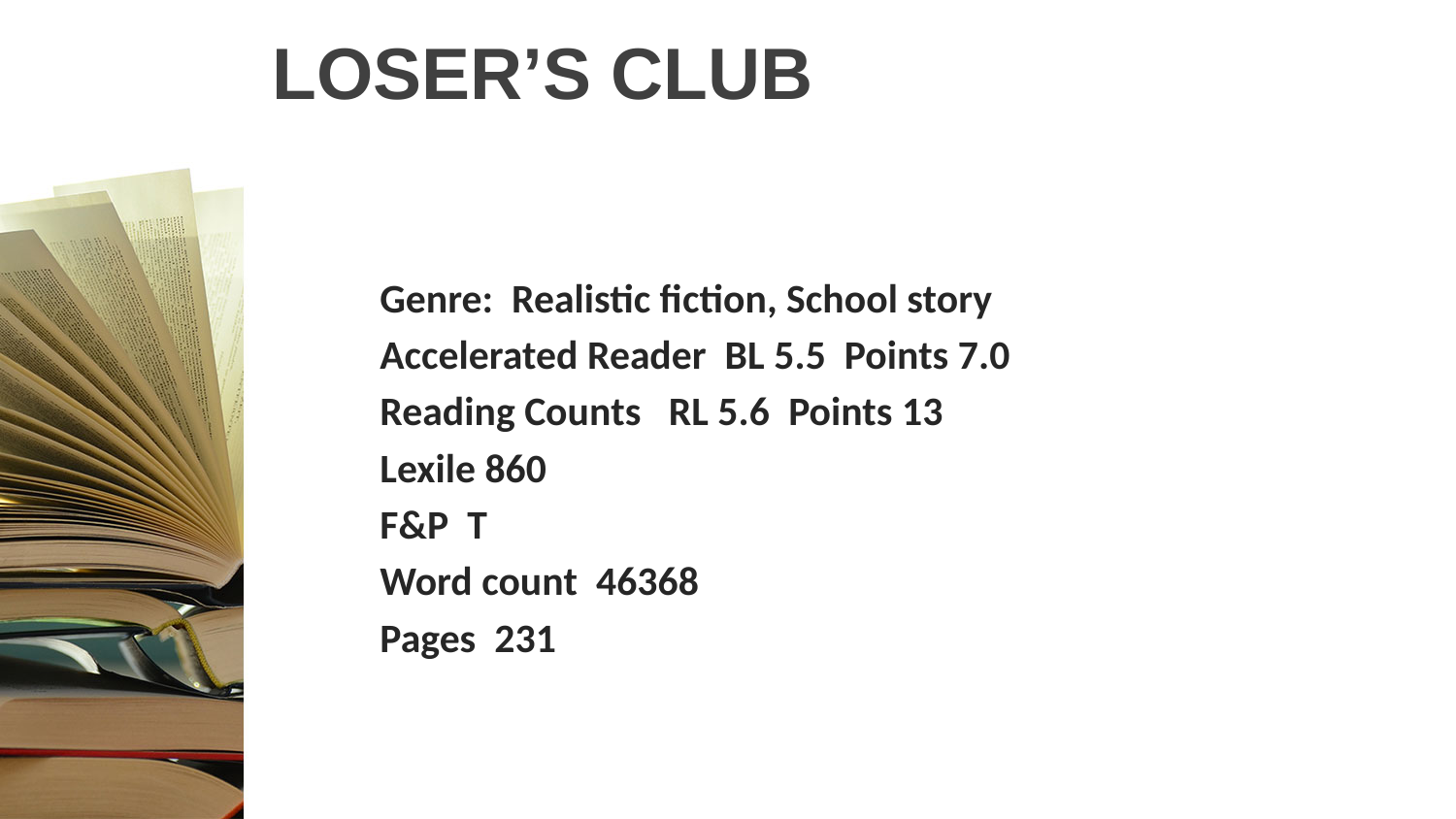

# LOSER’S CLUB

Genre:  Realistic fiction, School story
Accelerated Reader  BL 5.5  Points 7.0
Reading Counts   RL 5.6  Points 13
Lexile 860
F&P  T
Word count  46368
Pages  231